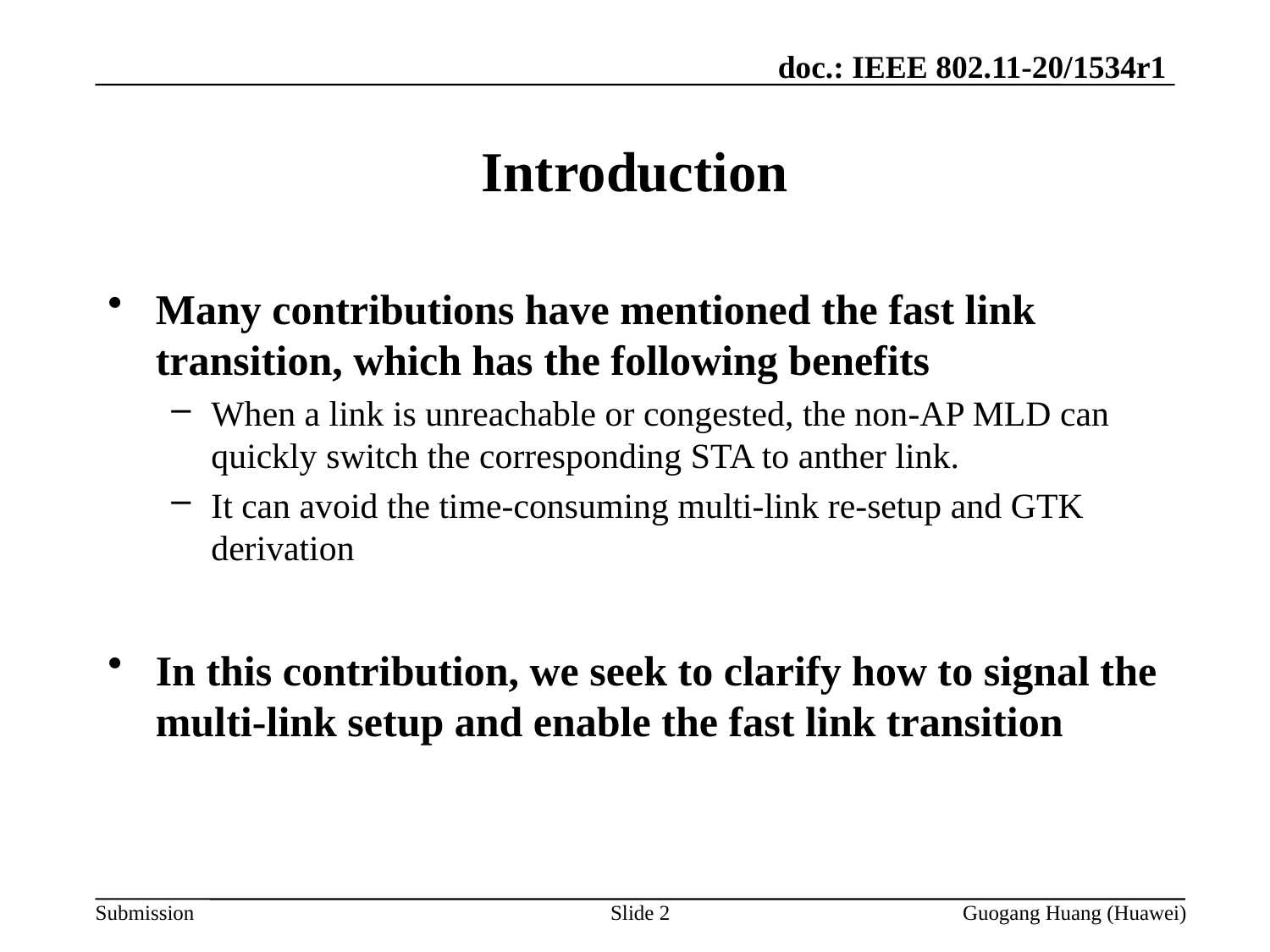

# Introduction
Many contributions have mentioned the fast link transition, which has the following benefits
When a link is unreachable or congested, the non-AP MLD can quickly switch the corresponding STA to anther link.
It can avoid the time-consuming multi-link re-setup and GTK derivation

In this contribution, we seek to clarify how to signal the multi-link setup and enable the fast link transition

Slide 2
Guogang Huang (Huawei)